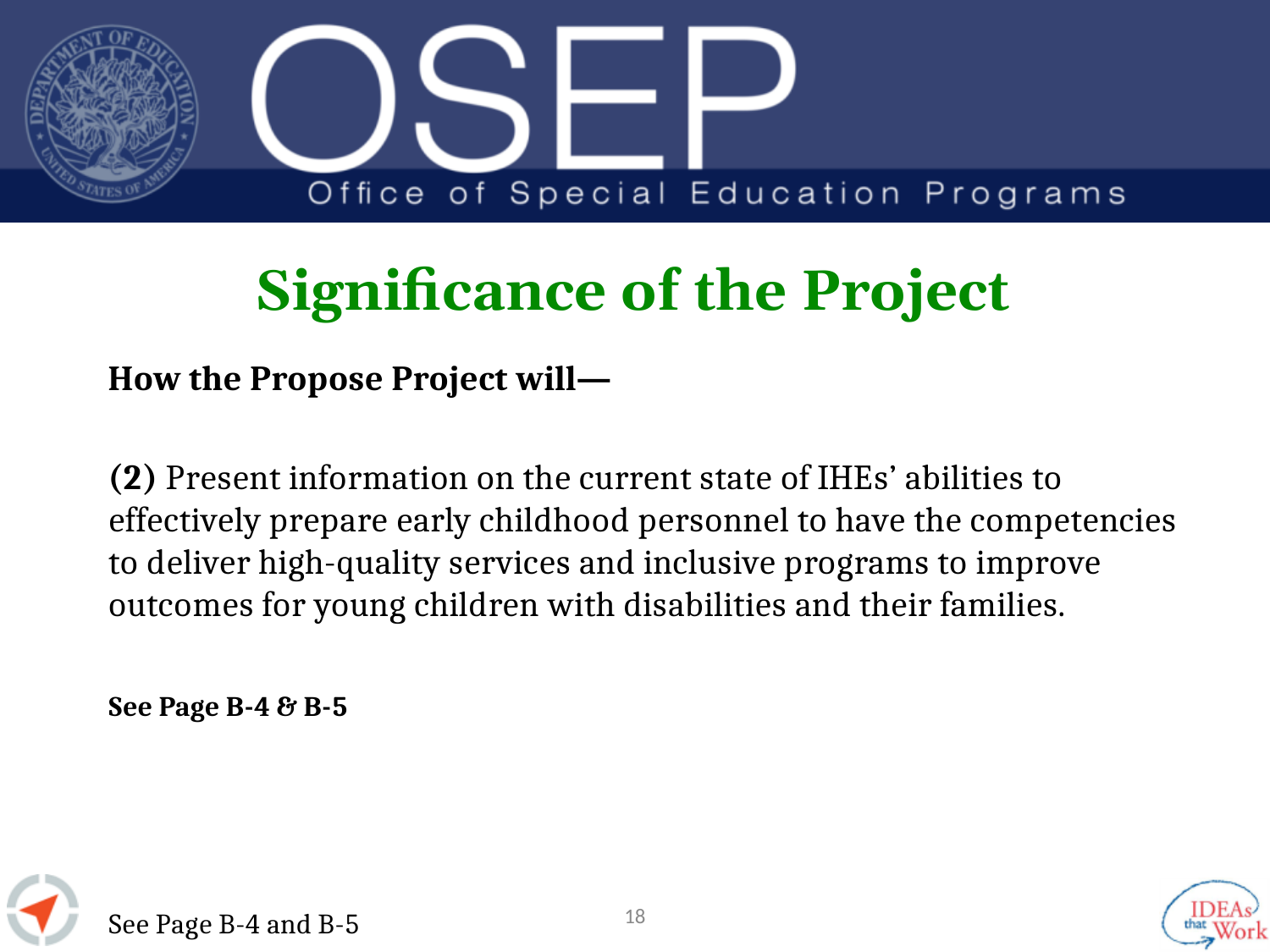

# Significance of the Project
How the Propose Project will—

(2) Present information on the current state of IHEs’ abilities to effectively prepare early childhood personnel to have the competencies to deliver high-quality services and inclusive programs to improve outcomes for young children with disabilities and their families.

See Page B-4 & B-5

See Page B-4 and B-5
18